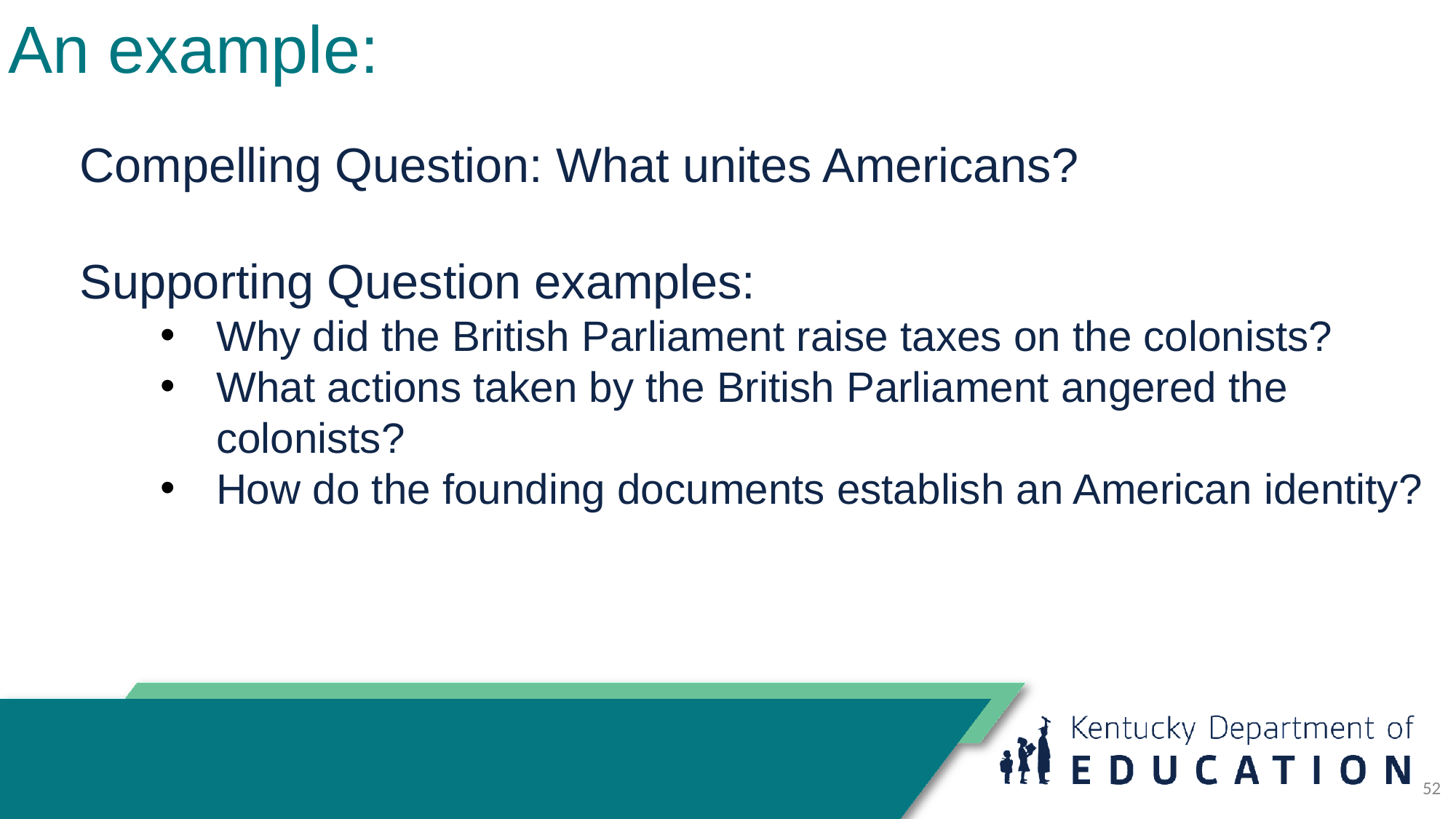

# An example:
Compelling Question: What unites Americans?

Supporting Question examples:
Why did the British Parliament raise taxes on the colonists?
What actions taken by the British Parliament angered the colonists?
How do the founding documents establish an American identity?
52